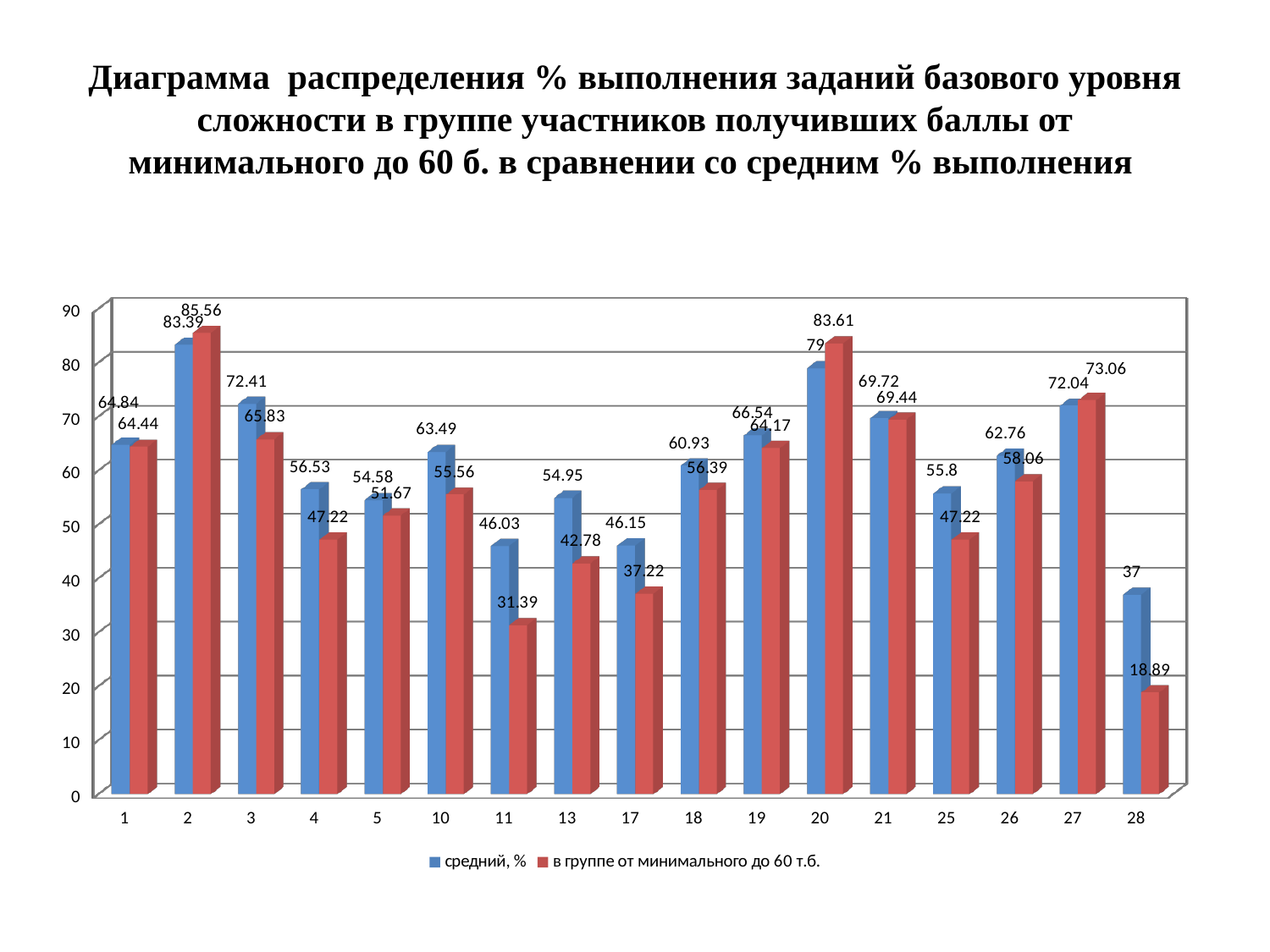

# Диаграмма  распределения % выполнения заданий базового уровня сложности в группе участников получивших баллы от минимального до 60 б. в сравнении со средним % выполнения

### Chart

| Category |
|---|

[unsupported chart]